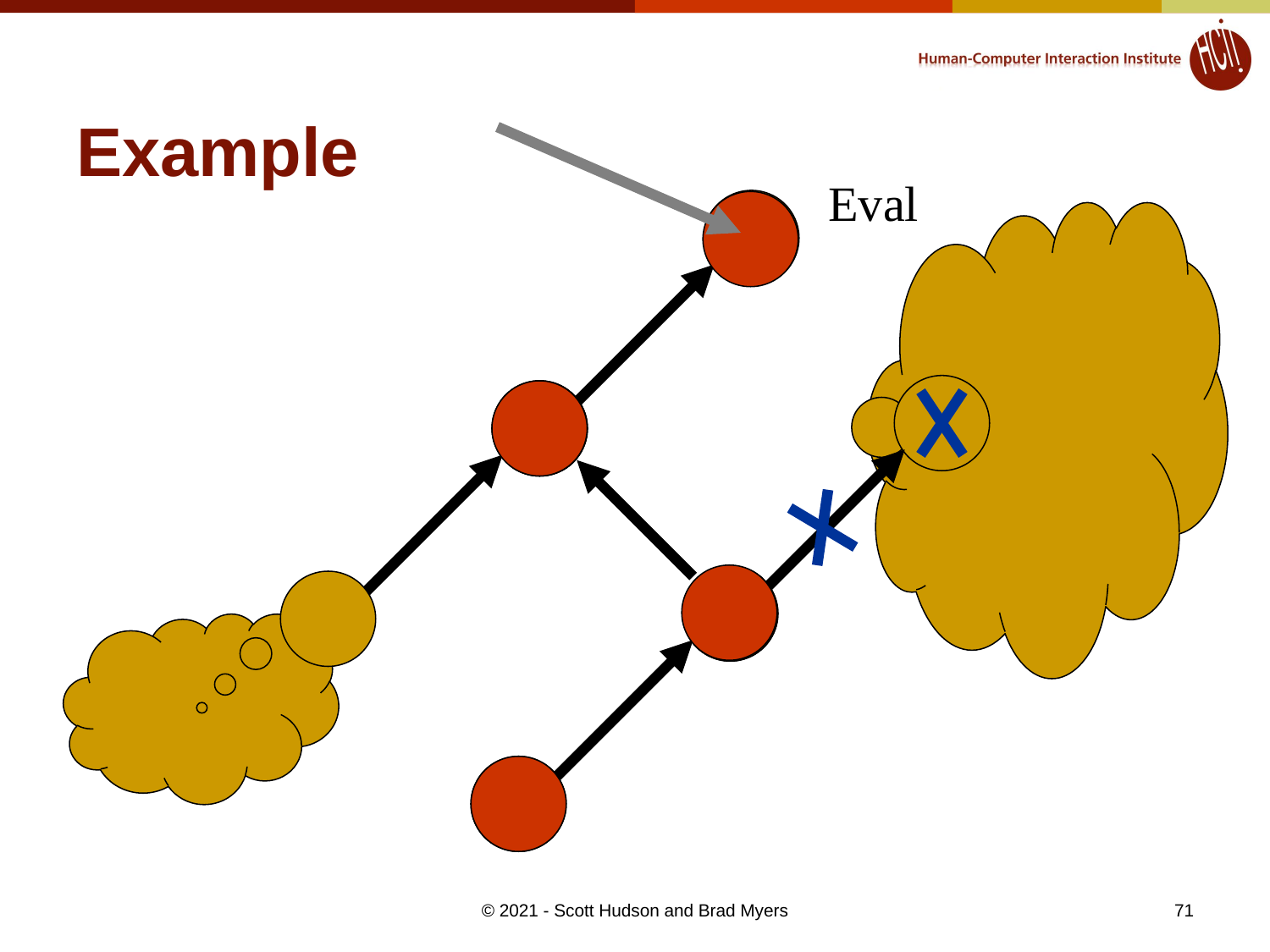

# Example

Eval

71
© 2021 - Scott Hudson and Brad Myers